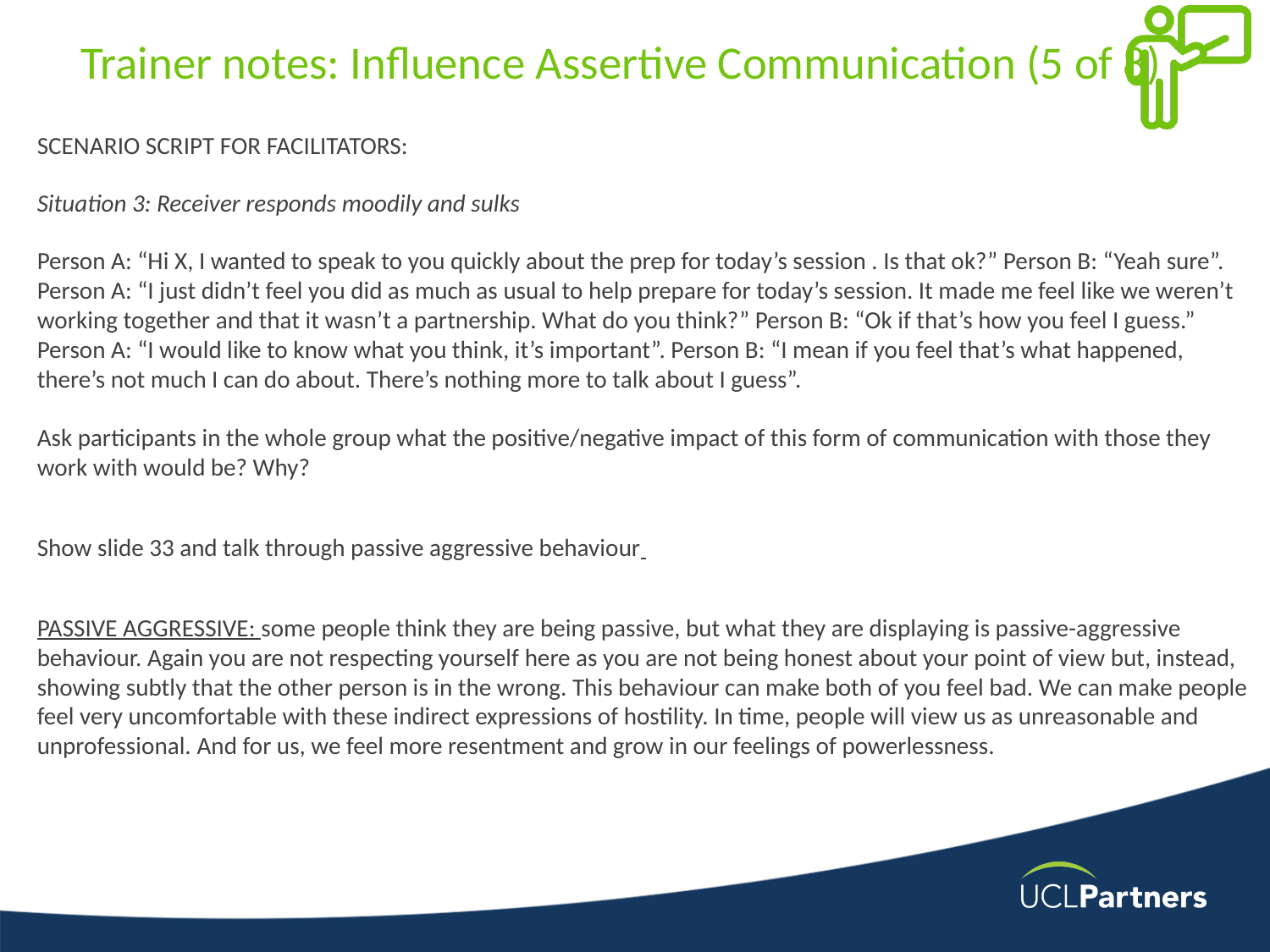

# Trainer notes: Influence Assertive Communication (5 of 8)

SCENARIO SCRIPT FOR FACILITATORS:
Situation 3: Receiver responds moodily and sulks
Person A: “Hi X, I wanted to speak to you quickly about the prep for today’s session . Is that ok?” Person B: “Yeah sure”. Person A: “I just didn’t feel you did as much as usual to help prepare for today’s session. It made me feel like we weren’t working together and that it wasn’t a partnership. What do you think?” Person B: “Ok if that’s how you feel I guess.” Person A: “I would like to know what you think, it’s important”. Person B: “I mean if you feel that’s what happened, there’s not much I can do about. There’s nothing more to talk about I guess”.
Ask participants in the whole group what the positive/negative impact of this form of communication with those they work with would be? Why?

Show slide 33 and talk through passive aggressive behaviour

PASSIVE AGGRESSIVE: some people think they are being passive, but what they are displaying is passive-aggressive behaviour. Again you are not respecting yourself here as you are not being honest about your point of view but, instead, showing subtly that the other person is in the wrong. This behaviour can make both of you feel bad. We can make people feel very uncomfortable with these indirect expressions of hostility. In time, people will view us as unreasonable and unprofessional. And for us, we feel more resentment and grow in our feelings of powerlessness.